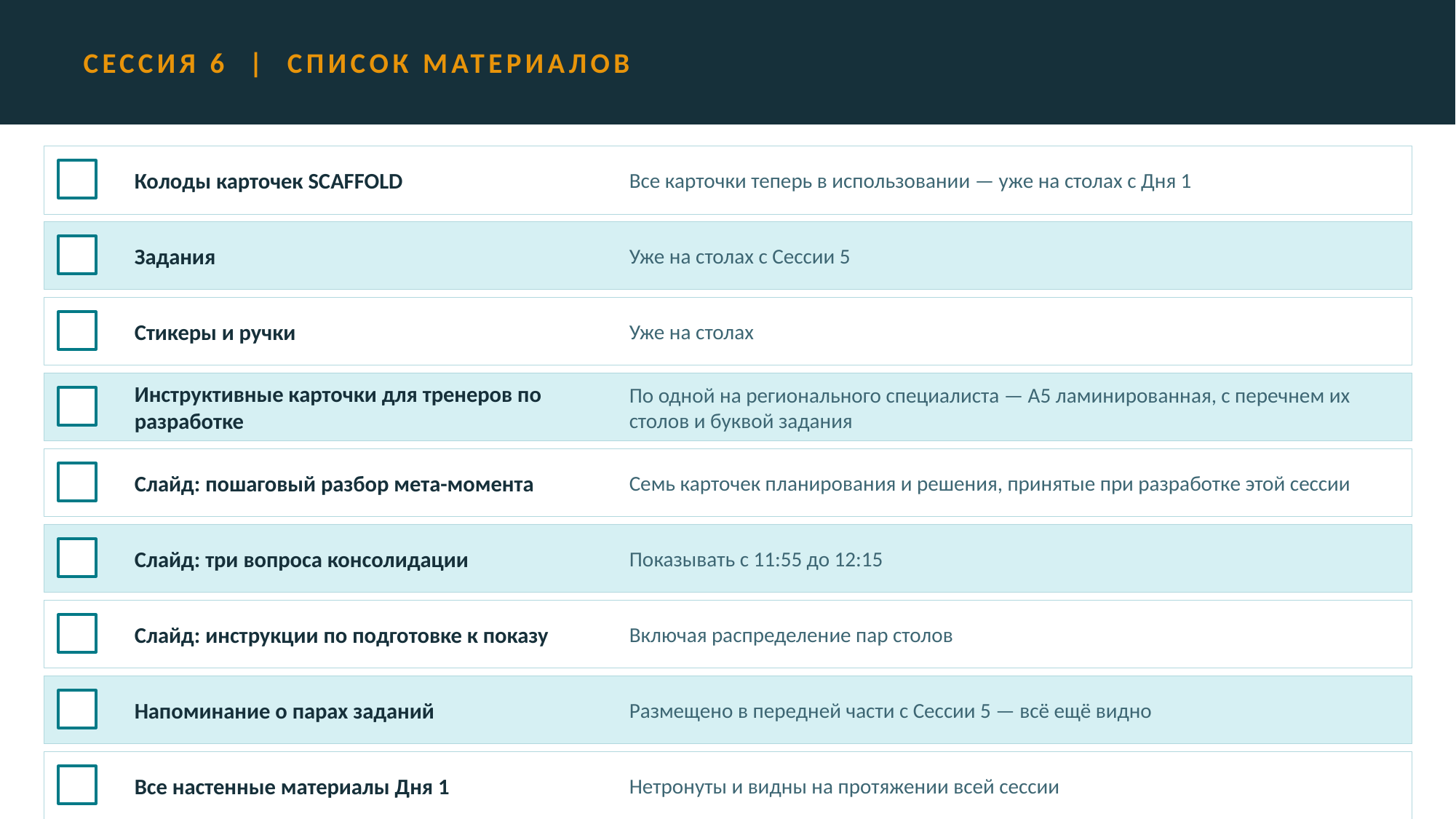

СЕССИЯ 6  |  СПИСОК МАТЕРИАЛОВ

Колоды карточек SCAFFOLD
Все карточки теперь в использовании — уже на столах с Дня 1

Задания
Уже на столах с Сессии 5

Стикеры и ручки
Уже на столах

Инструктивные карточки для тренеров по разработке
По одной на регионального специалиста — А5 ламинированная, с перечнем их столов и буквой задания

Слайд: пошаговый разбор мета-момента
Семь карточек планирования и решения, принятые при разработке этой сессии

Слайд: три вопроса консолидации
Показывать с 11:55 до 12:15

Слайд: инструкции по подготовке к показу
Включая распределение пар столов

Напоминание о парах заданий
Размещено в передней части с Сессии 5 — всё ещё видно

Все настенные материалы Дня 1
Нетронуты и видны на протяжении всей сессии

Карточки остаются на столе во время обеда — участники не должны их убирать.